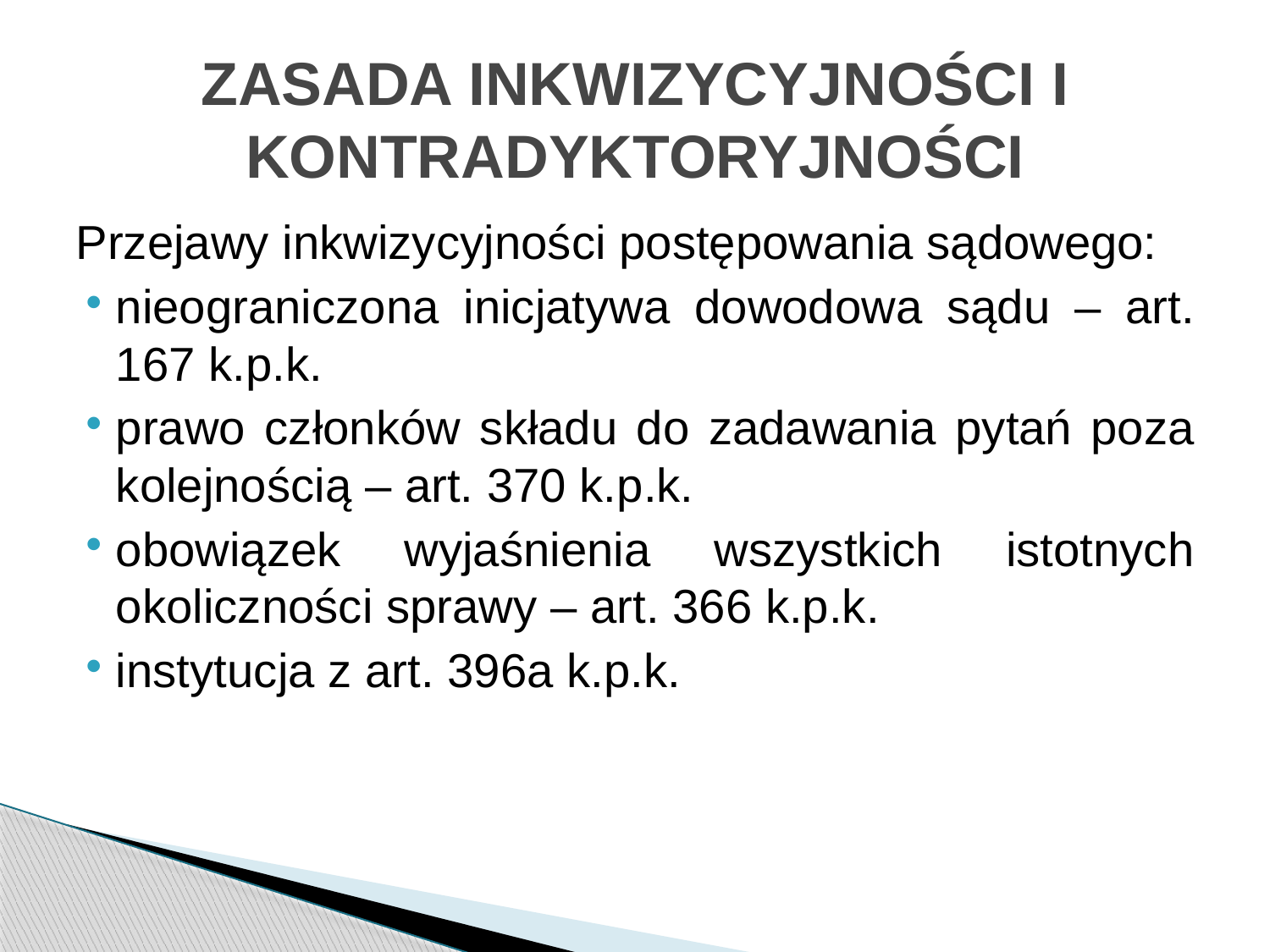

# ZASADA INKWIZYCYJNOŚCI I KONTRADYKTORYJNOŚCI
Przejawy inkwizycyjności postępowania sądowego:
nieograniczona inicjatywa dowodowa sądu – art. 167 k.p.k.
prawo członków składu do zadawania pytań poza kolejnością – art. 370 k.p.k.
obowiązek wyjaśnienia wszystkich istotnych okoliczności sprawy – art. 366 k.p.k.
instytucja z art. 396a k.p.k.